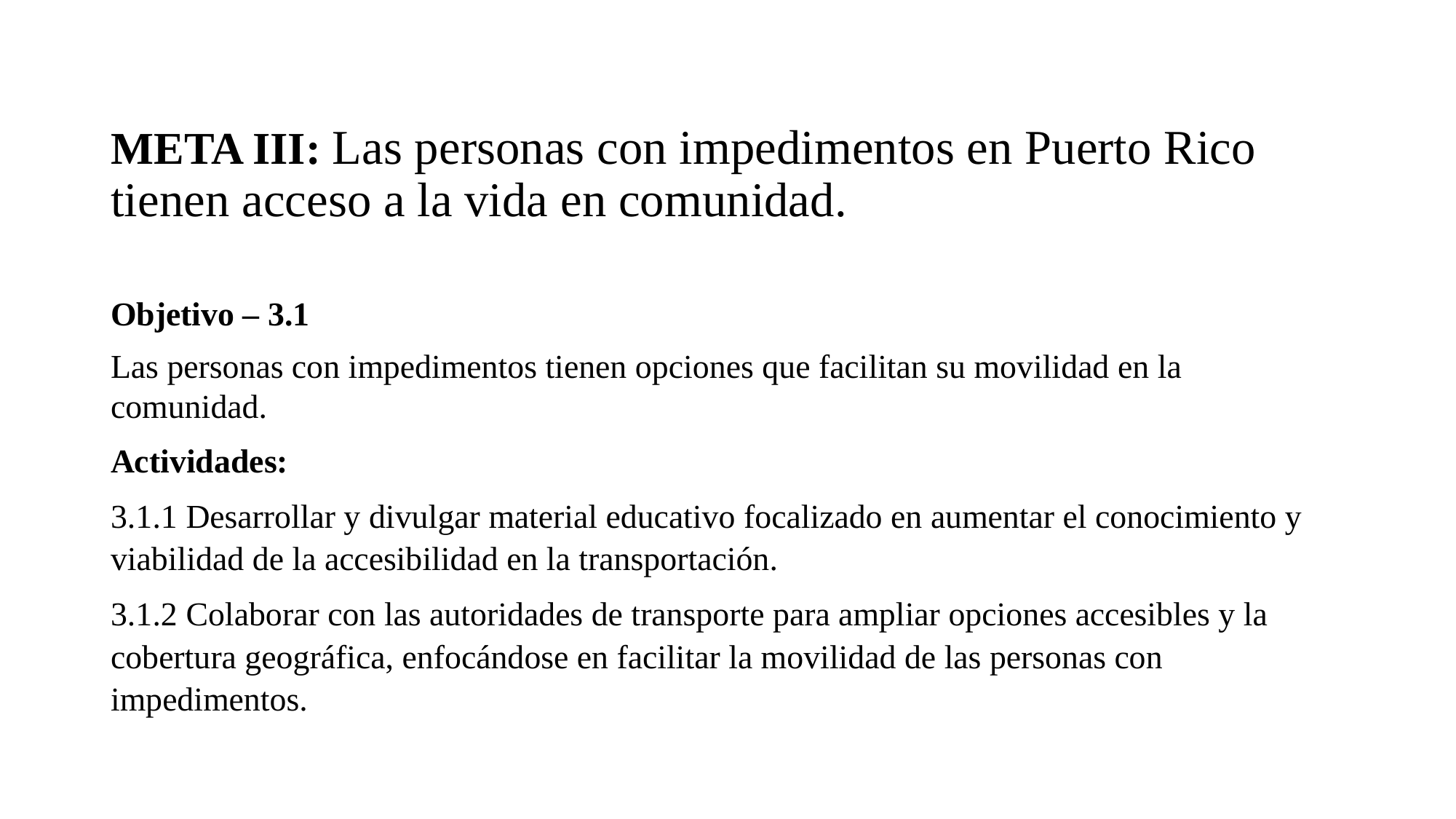

# META III: Las personas con impedimentos en Puerto Rico tienen acceso a la vida en comunidad.
Objetivo – 3.1
Las personas con impedimentos tienen opciones que facilitan su movilidad en la comunidad.
Actividades:
3.1.1 Desarrollar y divulgar material educativo focalizado en aumentar el conocimiento y viabilidad de la accesibilidad en la transportación.
3.1.2 Colaborar con las autoridades de transporte para ampliar opciones accesibles y la cobertura geográfica, enfocándose en facilitar la movilidad de las personas con impedimentos.